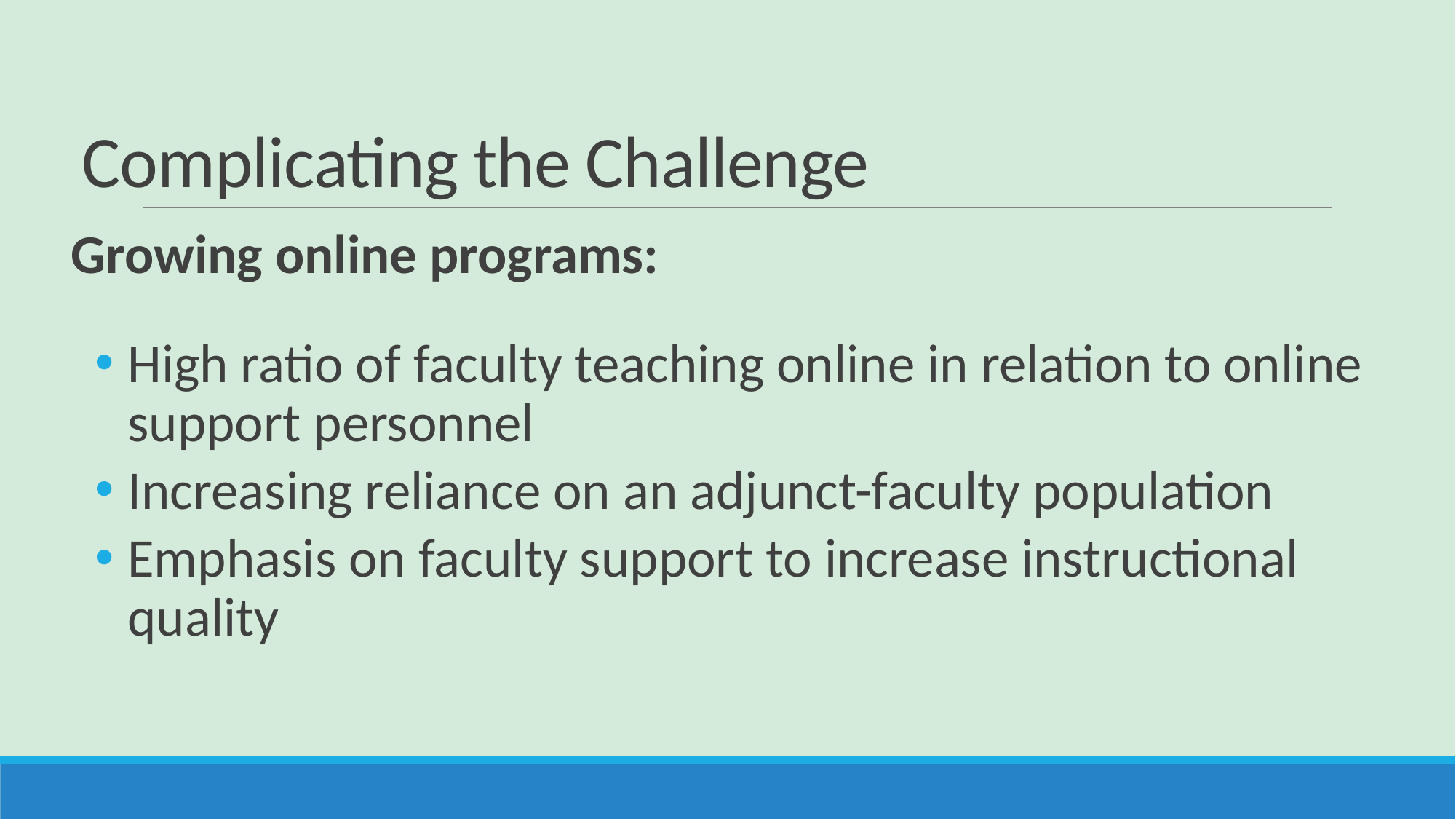

# Complicating the Challenge
Growing online programs:

High ratio of faculty teaching online in relation to online support personnel
Increasing reliance on an adjunct-faculty population
Emphasis on faculty support to increase instructional quality